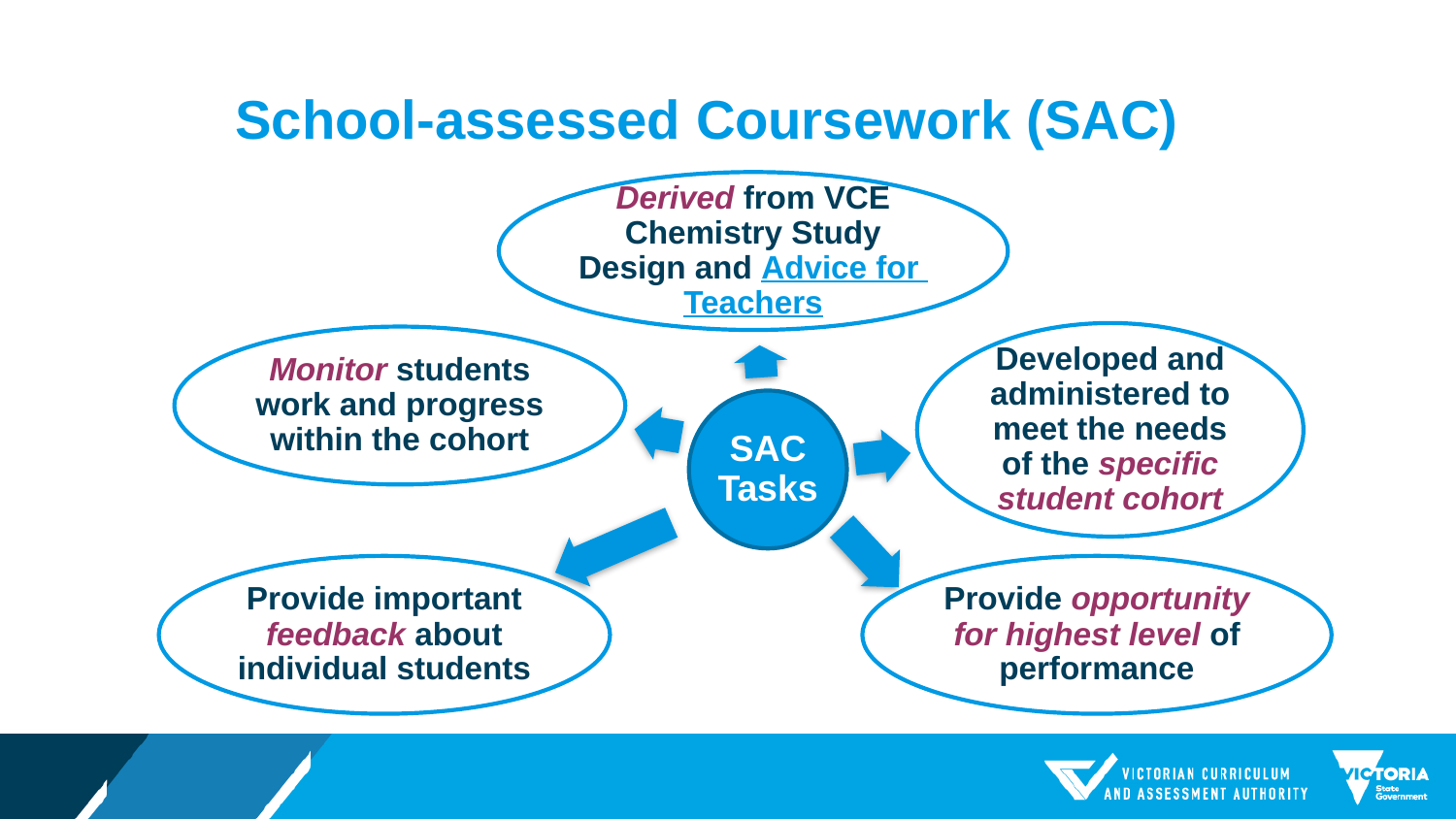

# School-assessed Coursework (SAC)
SAC Tasks

Derived from VCE Chemistry Study Design and Advice for Teachers

Developed and administered to meet the needs of the specific student cohort

Provide opportunity for highest level of performance

Provide important feedback about individual students

Monitor students work and progress within the cohort